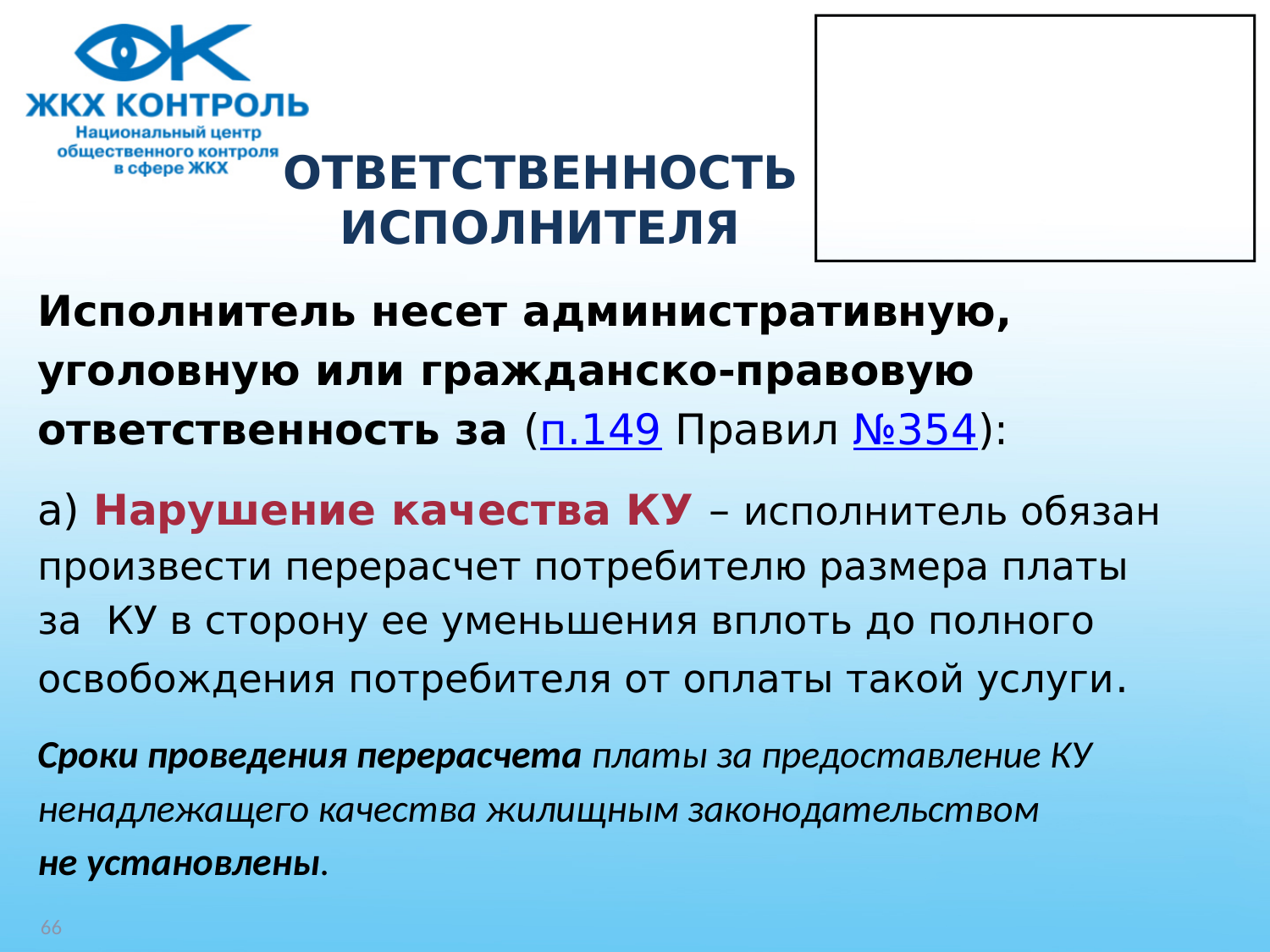

# ОТВЕТСТВЕННОСТЬ ИСПОЛНИТЕЛЯ
Исполнитель несет административную,
уголовную или гражданско-правовую
ответственность за (п.149 Правил №354):
а) Нарушение качества КУ – исполнитель обязан
произвести перерасчет потребителю размера платы
за  КУ в сторону ее уменьшения вплоть до полного
освобождения потребителя от оплаты такой услуги.
Сроки проведения перерасчета платы за предоставление КУ
ненадлежащего качества жилищным законодательством
не установлены.

66